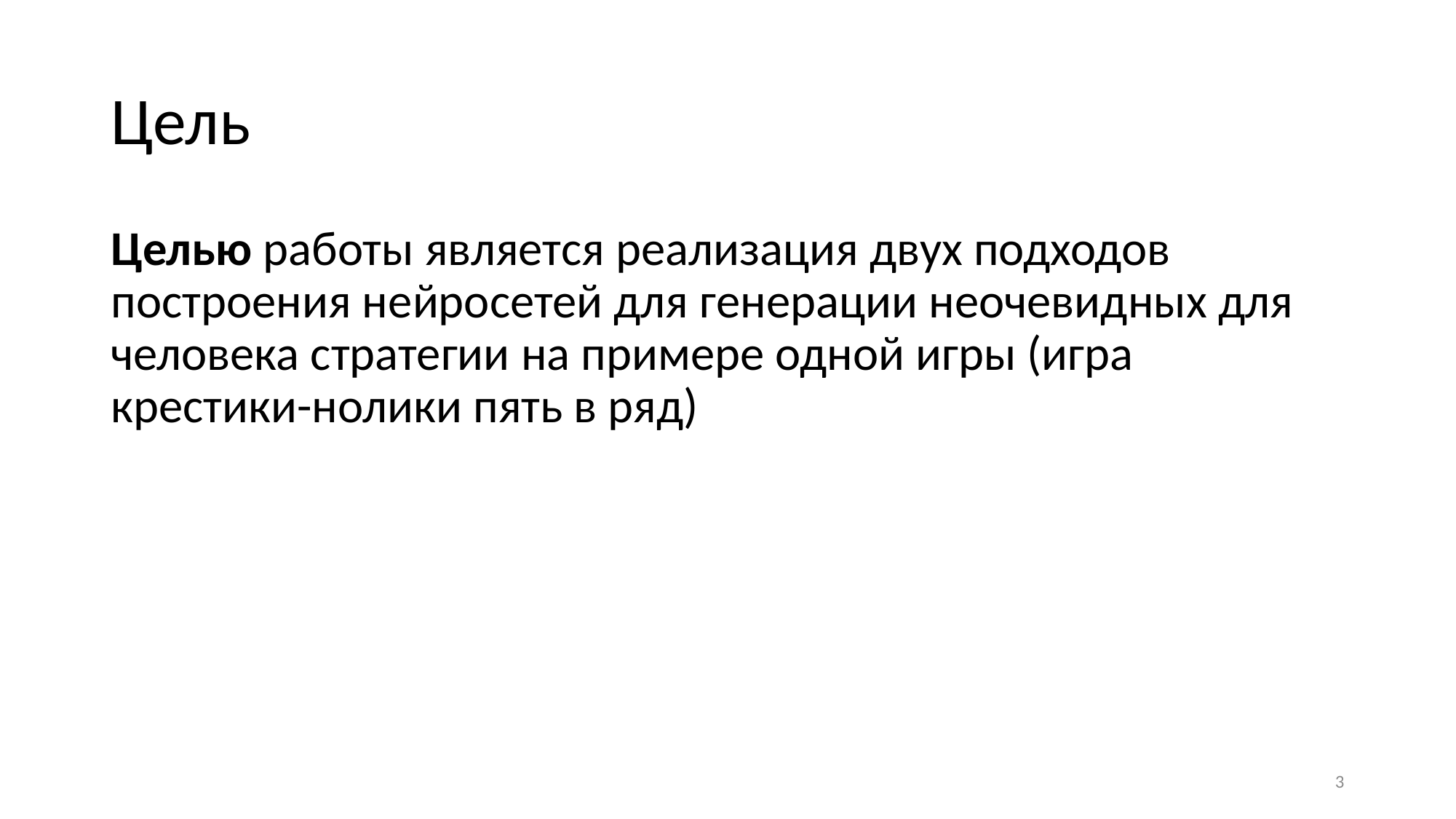

# Цель
Целью работы является реализация двух подходов построения нейросетей для генерации неочевидных для человека стратегии на примере одной игры (игра крестики-нолики пять в ряд)
3